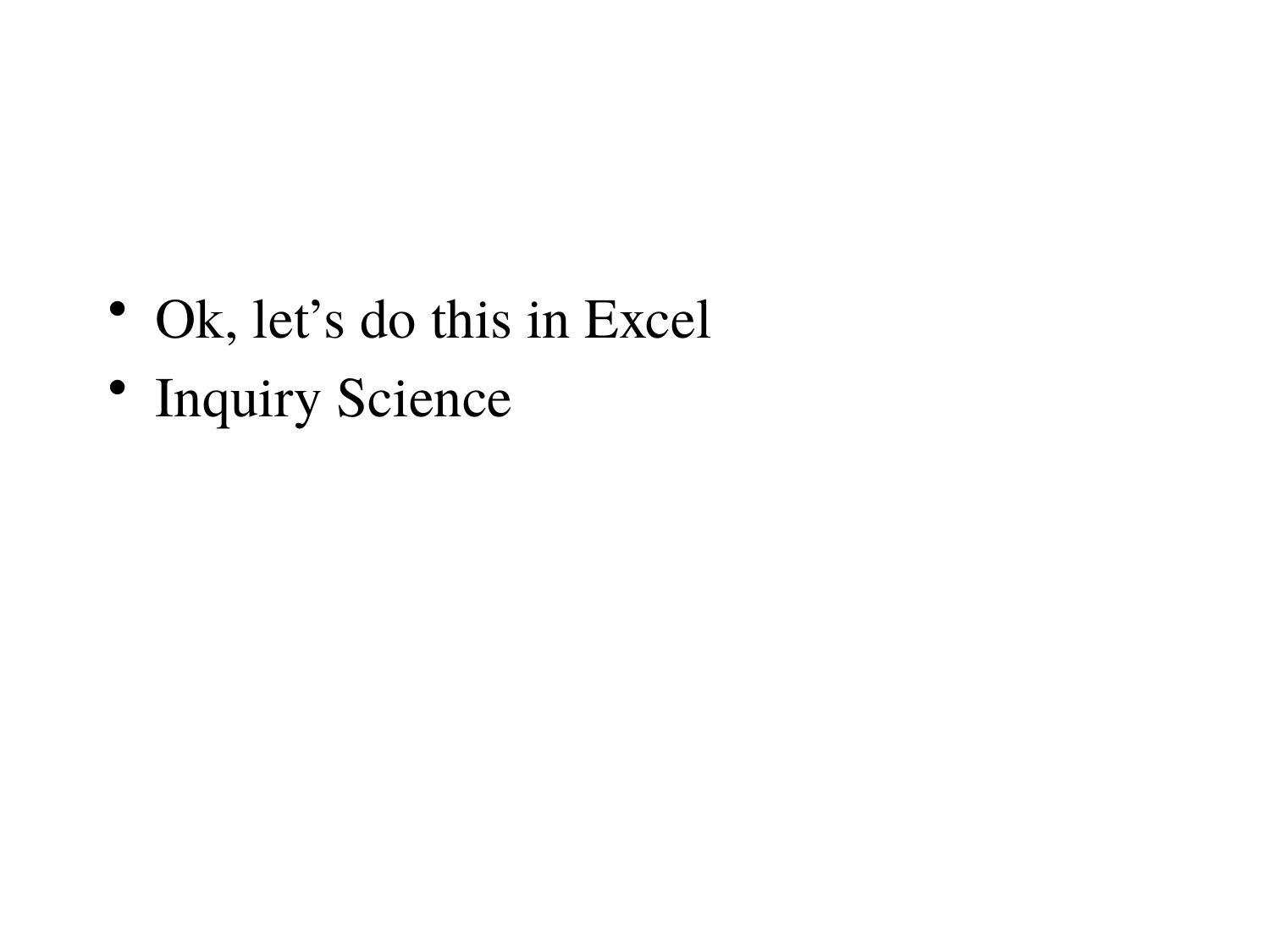

#
Ok, let’s do this in Excel
Inquiry Science